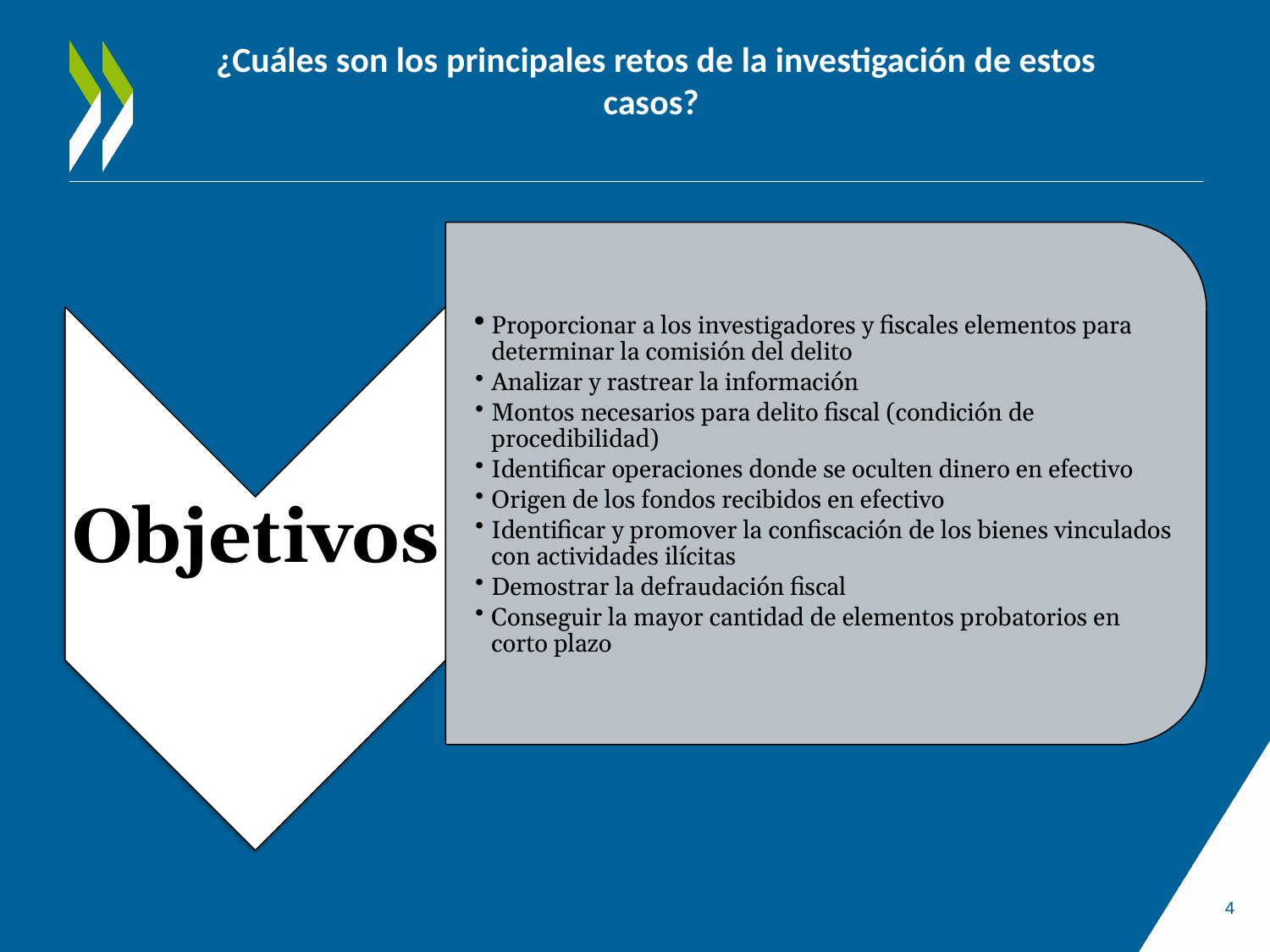

# ¿Cuáles son los principales retos de la investigación de estos casos?
Objetivos

Proporcionar a los investigadores y fiscales elementos para determinar la comisión del delito
Analizar y rastrear la información
Montos necesarios para delito fiscal (condición de procedibilidad)
Identificar operaciones donde se oculten dinero en efectivo
Origen de los fondos recibidos en efectivo
Identificar y promover la confiscación de los bienes vinculados con actividades ilícitas
Demostrar la defraudación fiscal
Conseguir la mayor cantidad de elementos probatorios en corto plazo

4